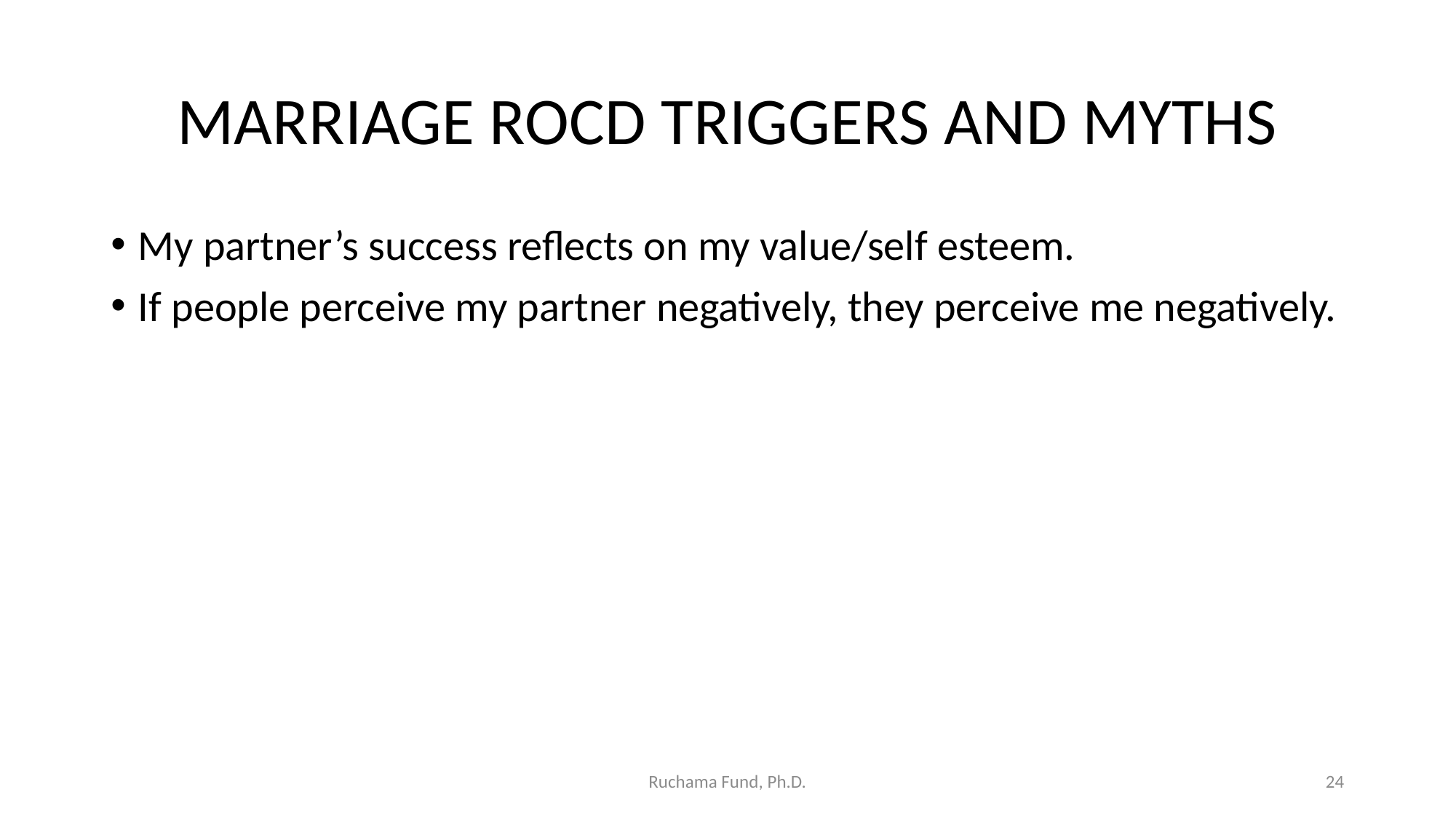

# MARRIAGE ROCD TRIGGERS AND MYTHS
My partner’s success reflects on my value/self esteem.
If people perceive my partner negatively, they perceive me negatively.
Ruchama Fund, Ph.D.
24